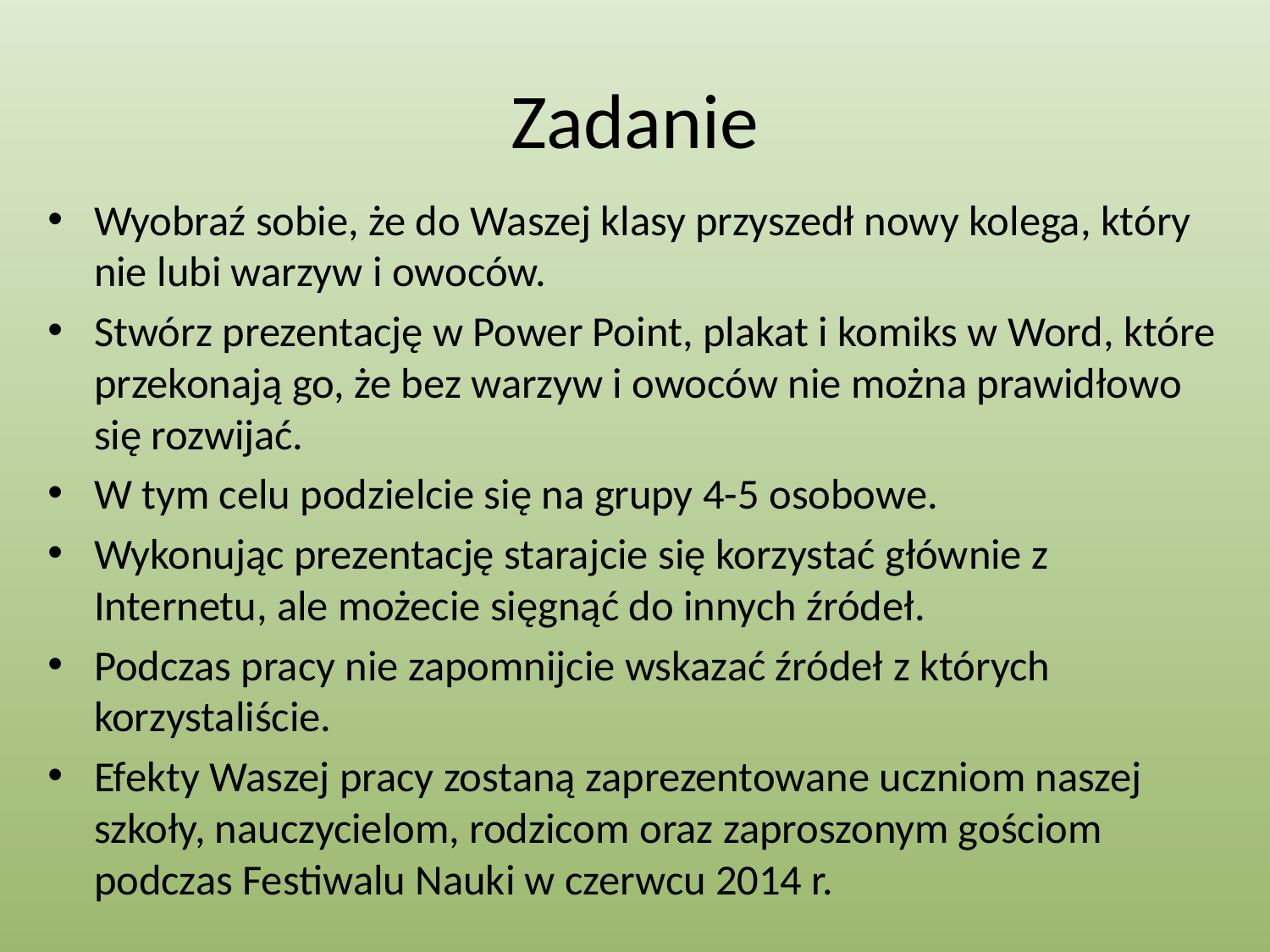

# Zadanie
Wyobraź sobie, że do Waszej klasy przyszedł nowy kolega, który nie lubi warzyw i owoców.
Stwórz prezentację w Power Point, plakat i komiks w Word, które przekonają go, że bez warzyw i owoców nie można prawidłowo się rozwijać.
W tym celu podzielcie się na grupy 4-5 osobowe.
Wykonując prezentację starajcie się korzystać głównie z Internetu, ale możecie sięgnąć do innych źródeł.
Podczas pracy nie zapomnijcie wskazać źródeł z których korzystaliście.
Efekty Waszej pracy zostaną zaprezentowane uczniom naszej szkoły, nauczycielom, rodzicom oraz zaproszonym gościom podczas Festiwalu Nauki w czerwcu 2014 r.